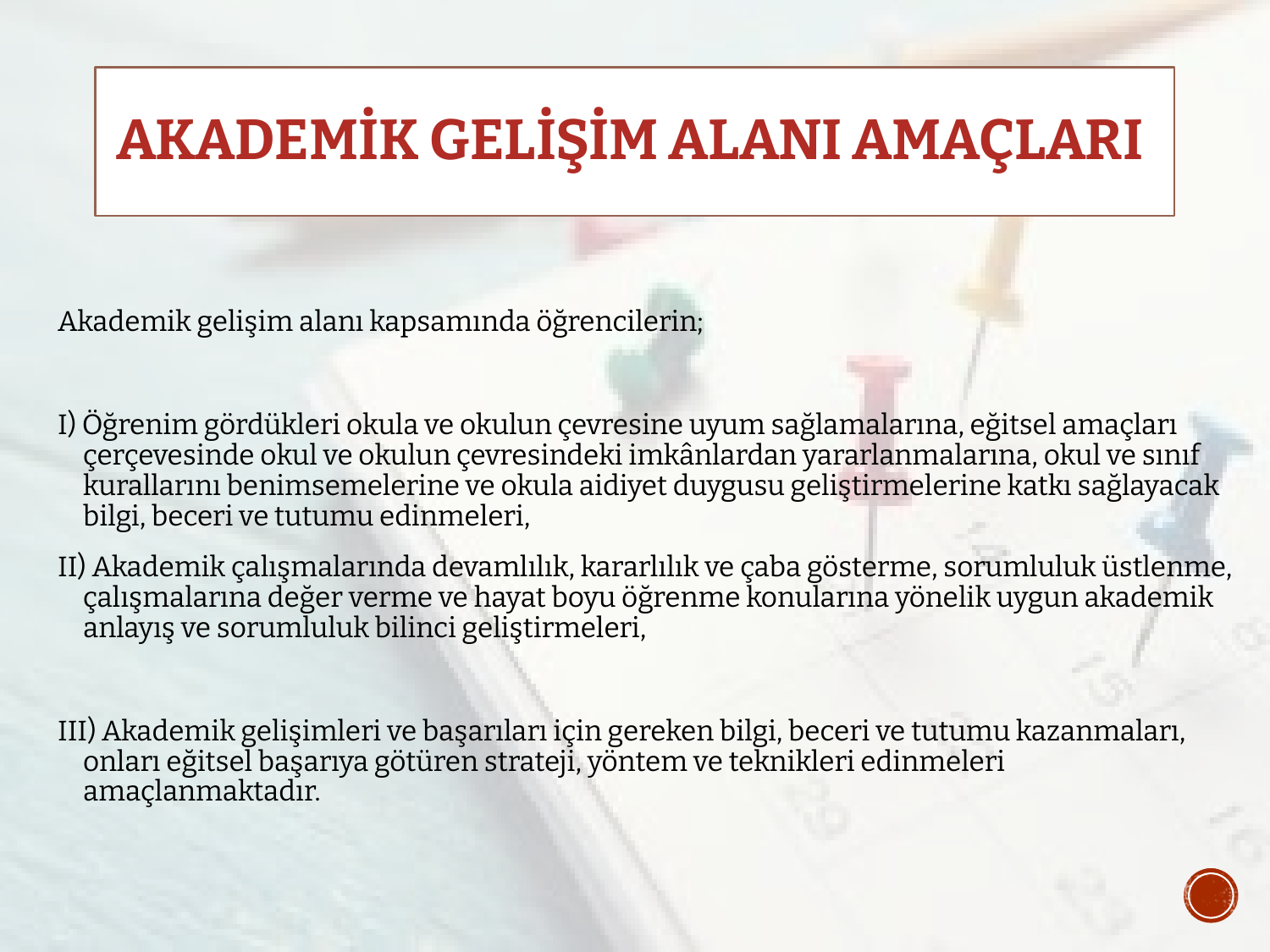

# Akademik Gelişim Alanı Amaçları

Akademik gelişim alanı kapsamında öğrencilerin;

I) Öğrenim gördükleri okula ve okulun çevresine uyum sağlamalarına, eğitsel amaçları çerçevesinde okul ve okulun çevresindeki imkânlardan yararlanmalarına, okul ve sınıf kurallarını benimsemelerine ve okula aidiyet duygusu geliştirmelerine katkı sağlayacak bilgi, beceri ve tutumu edinmeleri,
II) Akademik çalışmalarında devamlılık, kararlılık ve çaba gösterme, sorumluluk üstlenme, çalışmalarına değer verme ve hayat boyu öğrenme konularına yönelik uygun akademik anlayış ve sorumluluk bilinci geliştirmeleri,

III) Akademik gelişimleri ve başarıları için gereken bilgi, beceri ve tutumu kazanmaları, onları eğitsel başarıya götüren strateji, yöntem ve teknikleri edinmeleri amaçlanmaktadır.